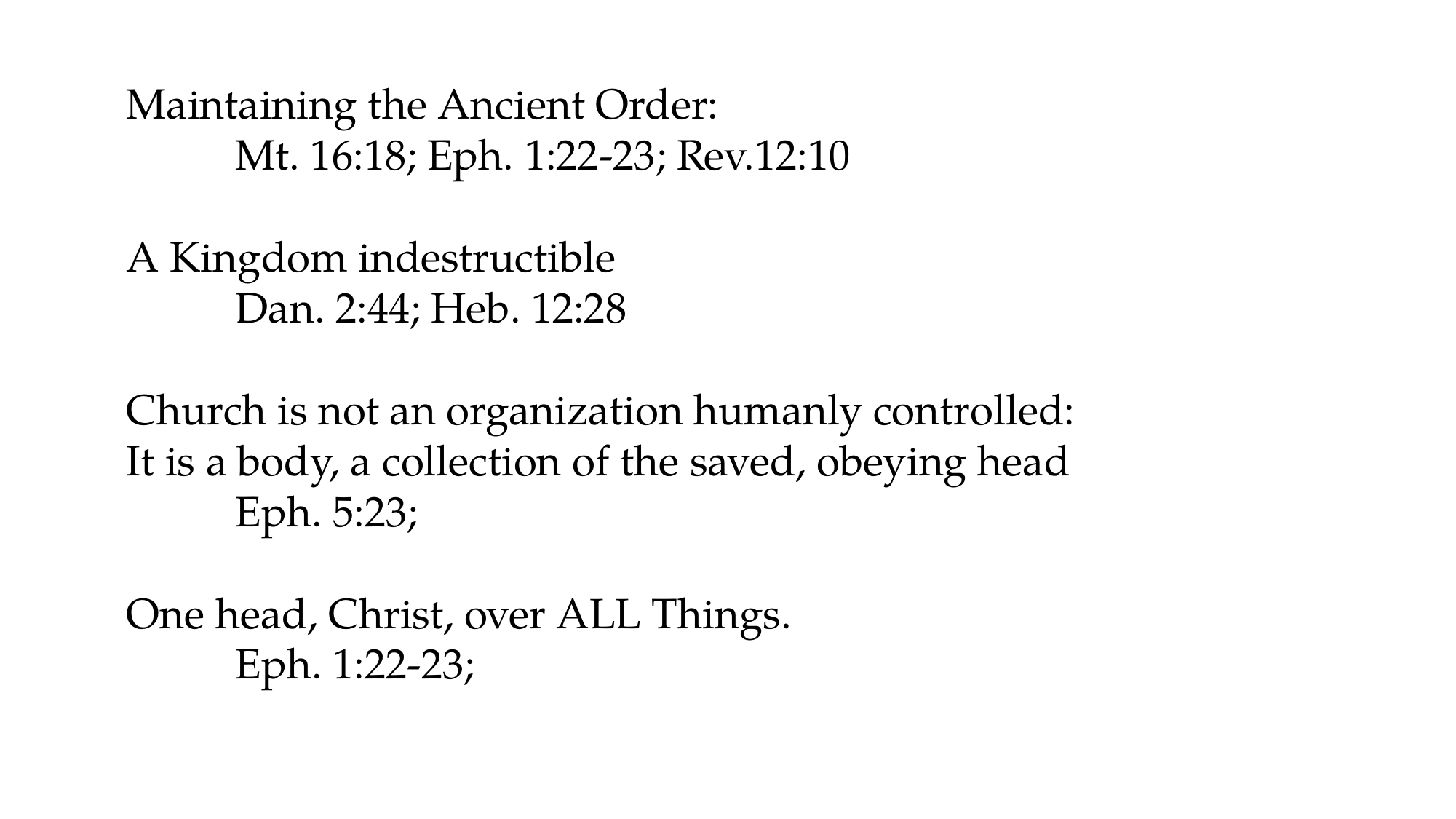

Maintaining the Ancient Order:
	Mt. 16:18; Eph. 1:22-23; Rev.12:10

A Kingdom indestructible
	Dan. 2:44; Heb. 12:28

Church is not an organization humanly controlled:
It is a body, a collection of the saved, obeying head
	Eph. 5:23;

One head, Christ, over ALL Things.
	Eph. 1:22-23;